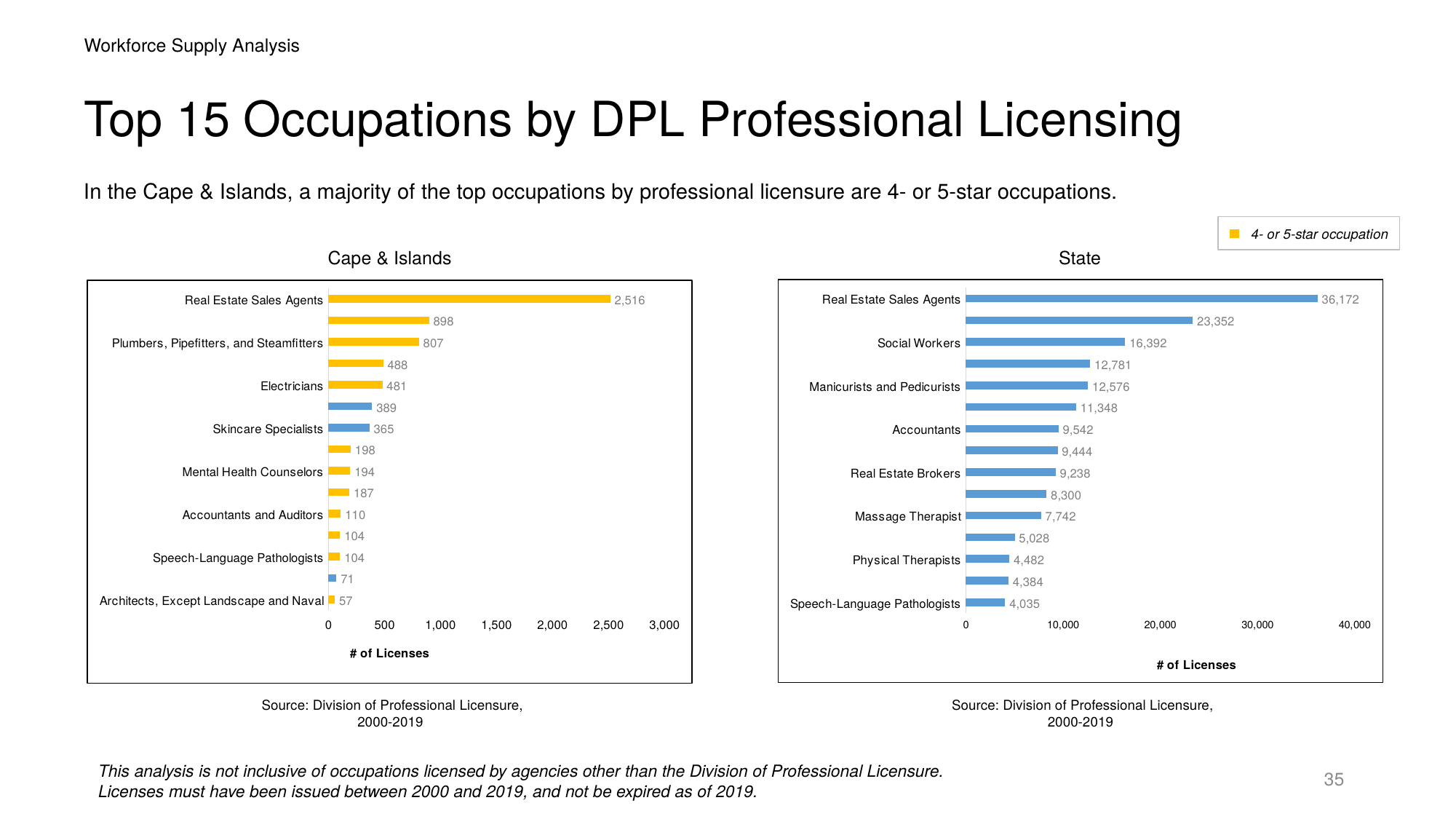

Workforce Supply Analysis
# Top 15 Occupations by DPL Professional Licensing
In the Cape & Islands, a majority of the top occupations by professional licensure are 4- or 5-star occupations.

4- or 5-star occupation

State
 Source: Division of Professional Licensure, 2000-2019
Cape & Islands
 Source: Division of Professional Licensure, 2000-2019

### Chart

| Category | # of Licenses |
|---|---|
| Speech-Language Pathologists | 4035.0 |
| Water and Wastewater Treatment Plant and System Operators | 4384.0 |
| Physical Therapists | 4482.0 |
| Mental Health Counselors | 5028.0 |
| Massage Therapist | 7742.0 |
| Engineers | 8300.0 |
| Real Estate Brokers | 9238.0 |
| Skincare Specialists | 9444.0 |
| Accountants | 9542.0 |
| Plumbers, Pipefitters, and Steamfitters | 11348.0 |
| Manicurists and Pedicurists | 12576.0 |
| Electricians | 12781.0 |
| Social Workers | 16392.0 |
| Hairdressers, Hairstylists, and Cosmetologists | 23352.0 |
| Real Estate Sales Agents | 36172.0 |

### Chart

| Category | # of Licenses |
|---|---|
| Architects, Except Landscape and Naval | 57.0 |
| Social and Human Service Assistants | 71.0 |
| Speech-Language Pathologists | 104.0 |
| Occupational Therapists | 104.0 |
| Accountants and Auditors | 110.0 |
| Physical Therapists | 187.0 |
| Mental Health Counselors | 194.0 |
| Engineers | 198.0 |
| Skincare Specialists | 365.0 |
| Water and Wastewater Treatment Plant and System Operators | 389.0 |
| Electricians | 481.0 |
| Social Workers | 488.0 |
| Plumbers, Pipefitters, and Steamfitters | 807.0 |
| Hairdressers, Hairstylists, and Cosmetologists | 898.0 |
| Real Estate Sales Agents | 2516.0 |
This analysis is not inclusive of occupations licensed by agencies other than the Division of Professional Licensure.
Licenses must have been issued between 2000 and 2019, and not be expired as of 2019.
35